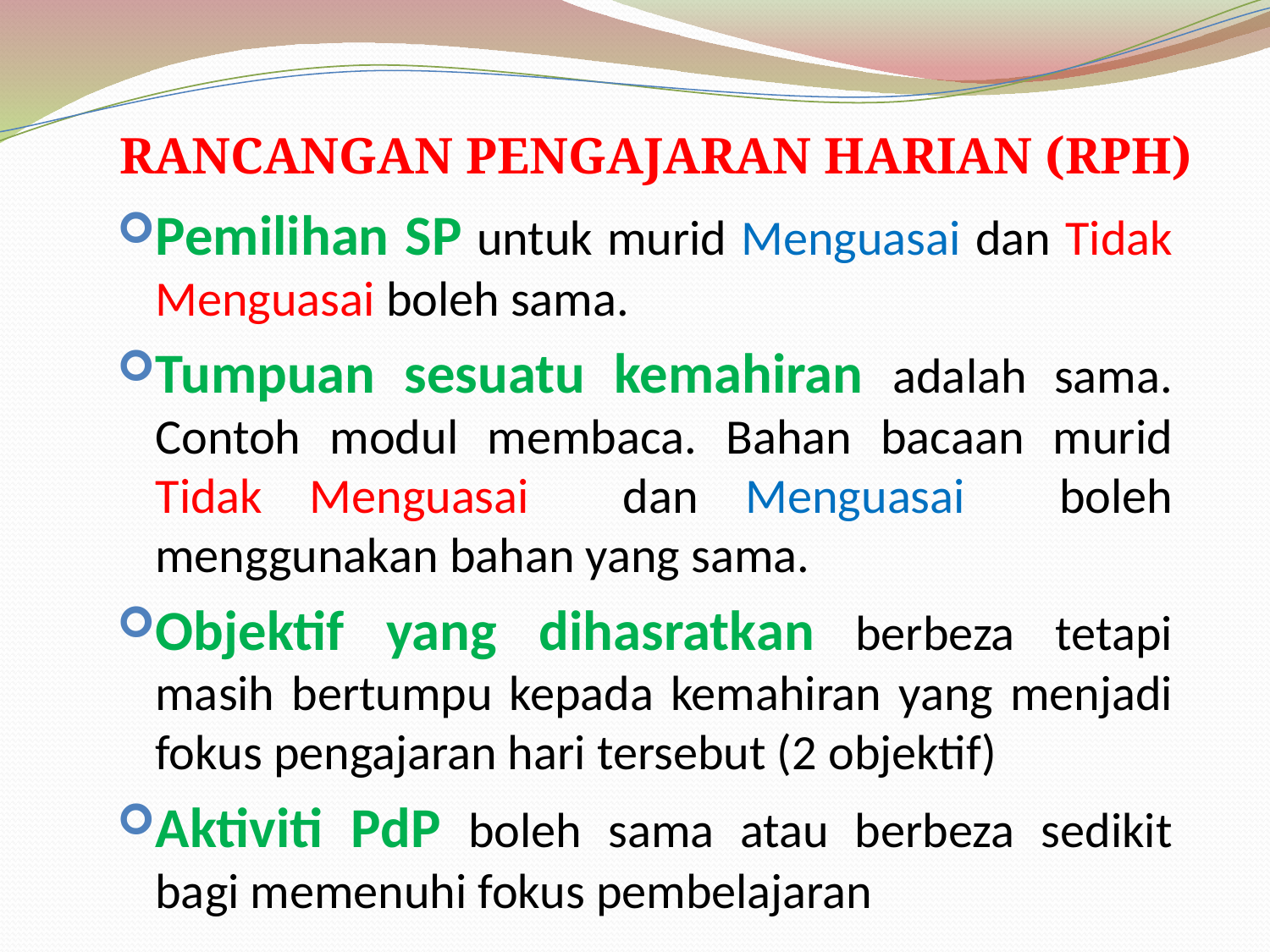

RANCANGAN PENGAJARAN HARIAN (RPH)
Pemilihan SP untuk murid Menguasai dan Tidak Menguasai boleh sama.
Tumpuan sesuatu kemahiran adalah sama. Contoh modul membaca. Bahan bacaan murid Tidak Menguasai  dan Menguasai  boleh menggunakan bahan yang sama.
Objektif yang dihasratkan berbeza tetapi masih bertumpu kepada kemahiran yang menjadi fokus pengajaran hari tersebut (2 objektif)
Aktiviti PdP boleh sama atau berbeza sedikit bagi memenuhi fokus pembelajaran